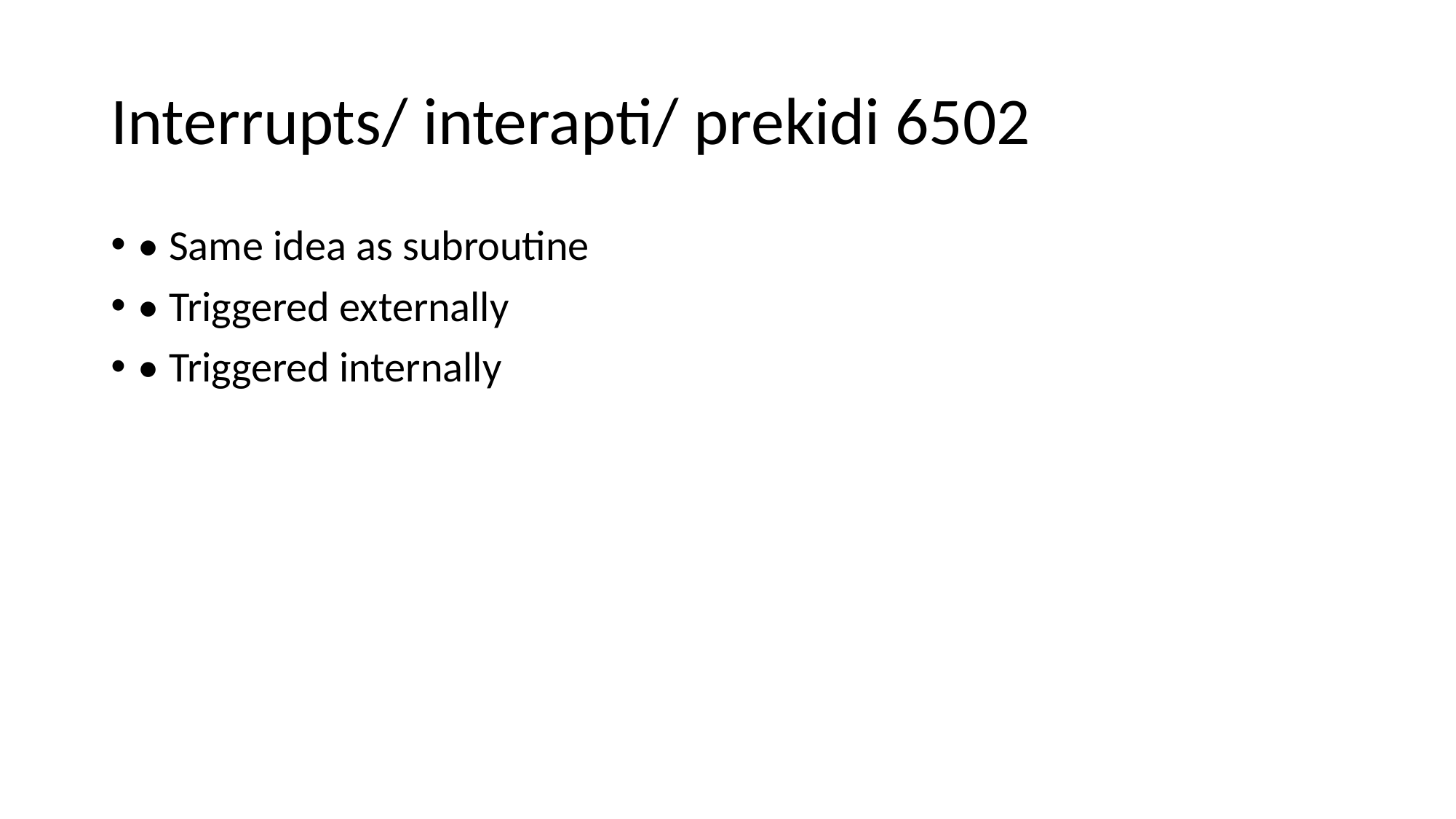

# Interrupts/ interapti/ prekidi 6502
• Same idea as subroutine
• Triggered externally
• Triggered internally